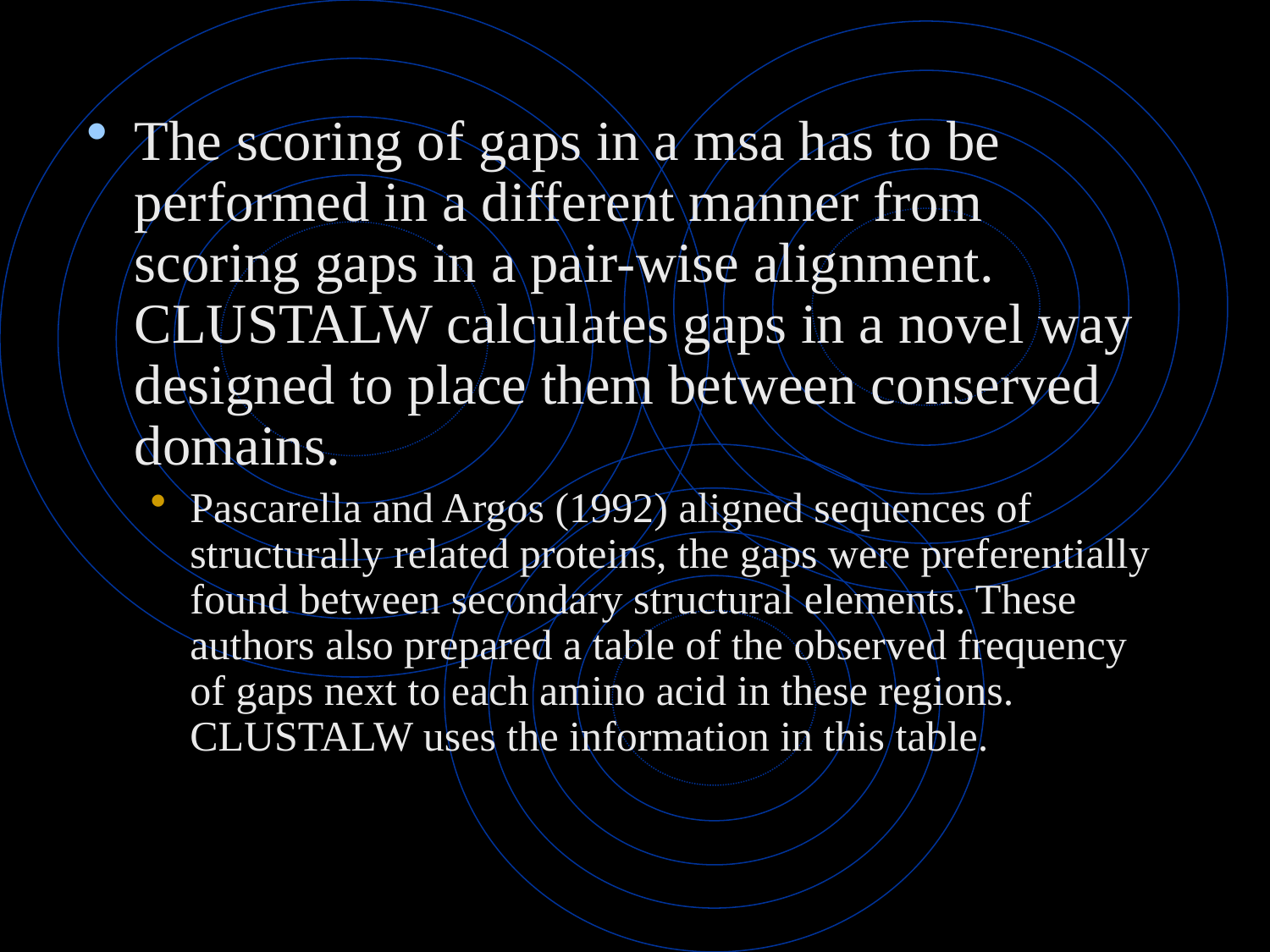

The scoring of gaps in a msa has to be performed in a different manner from scoring gaps in a pair-wise alignment. CLUSTALW calculates gaps in a novel way designed to place them between conserved domains.
Pascarella and Argos (1992) aligned sequences of structurally related proteins, the gaps were preferentially found between secondary structural elements. These authors also prepared a table of the observed frequency of gaps next to each amino acid in these regions. CLUSTALW uses the information in this table.